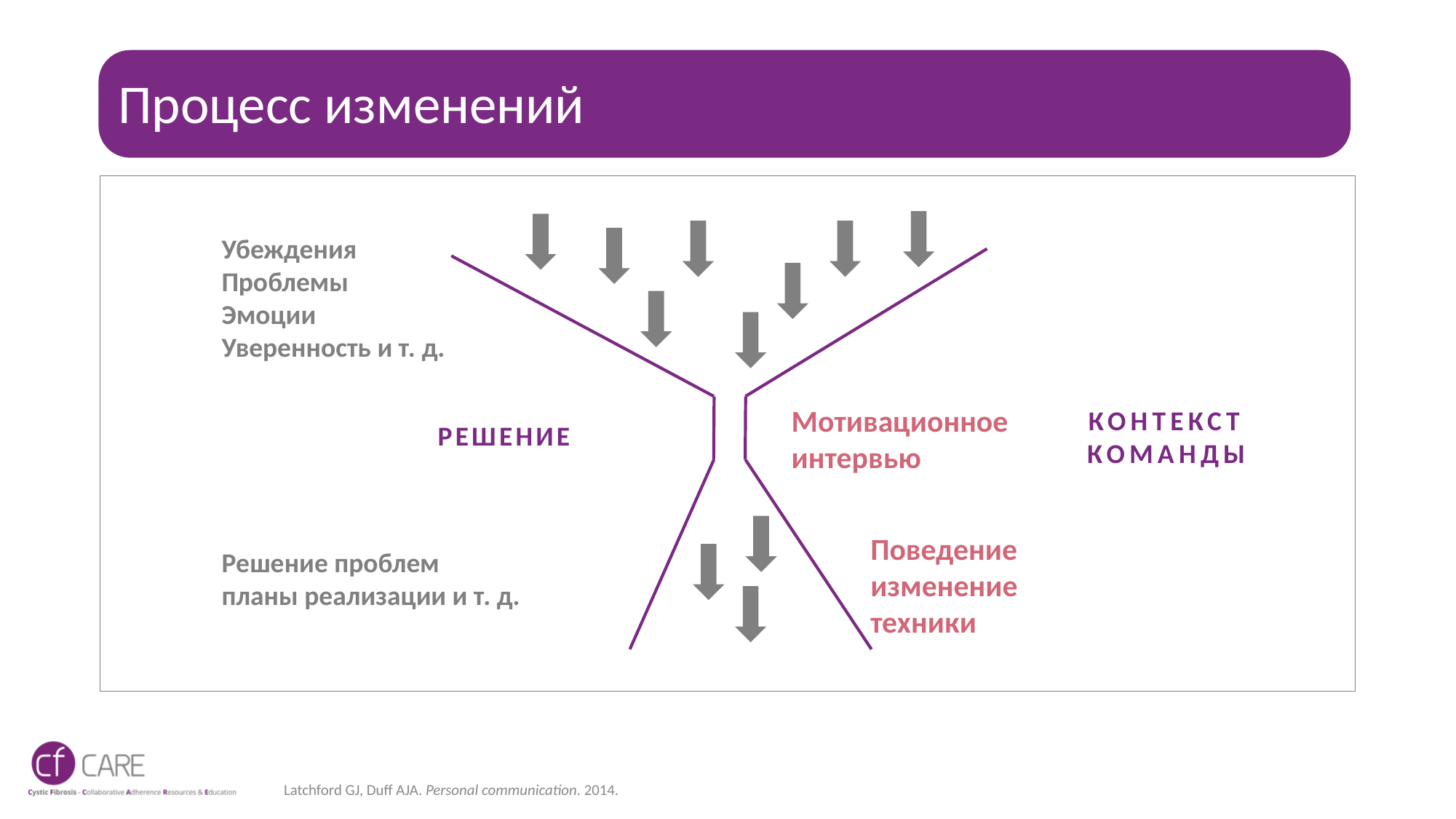

# Процесс изменений

Убеждения
Проблемы
Эмоции
Уверенность и т. д.

Мотивационное интервью
КОНТЕКСТ КОМАНДЫ
РЕШЕНИЕ

Поведение
изменение
техники
Решение проблем
планы реализации и т. д.

Latchford GJ, Duff AJA. Personal communication. 2014.